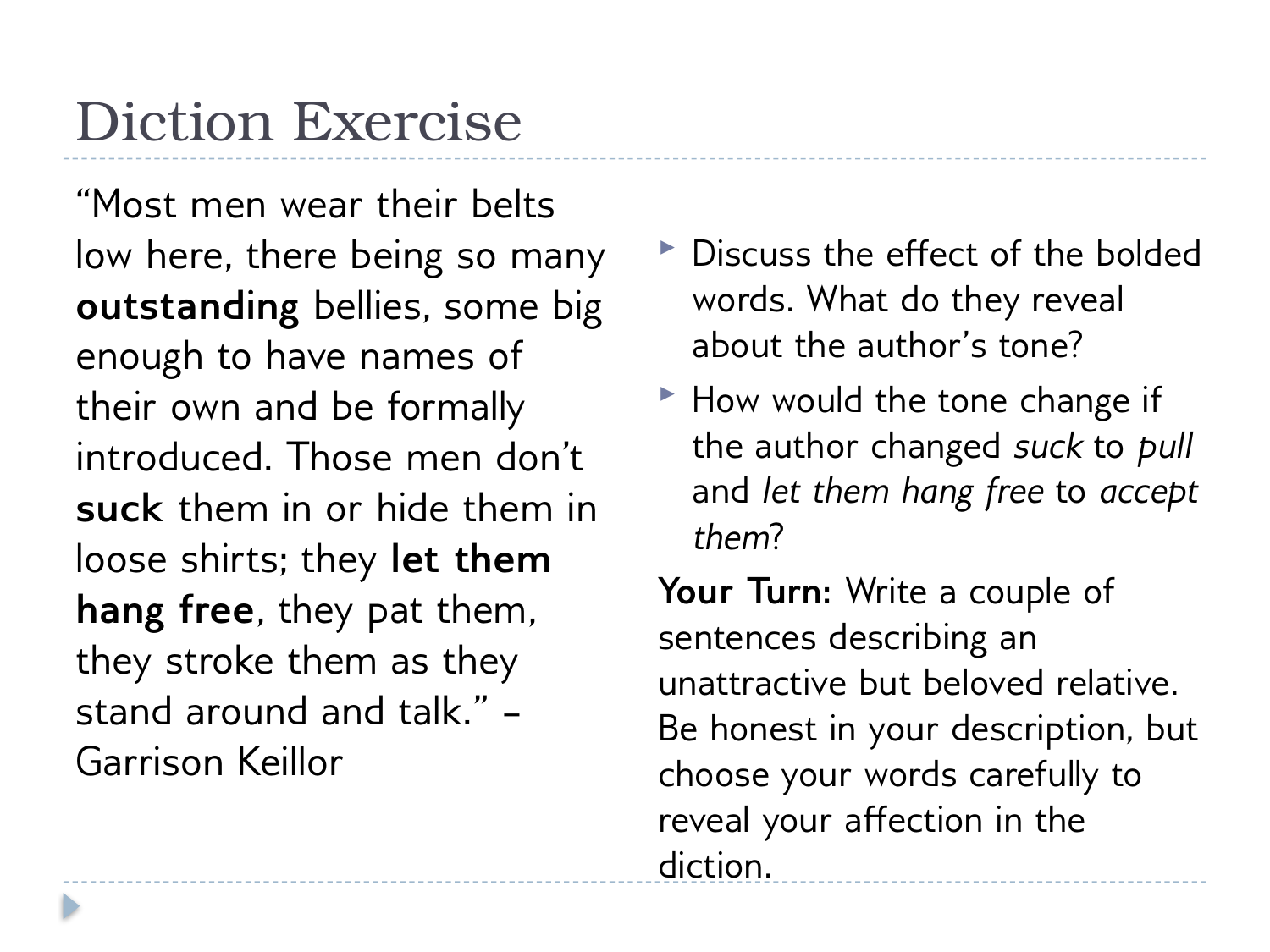

# Diction Exercise
“Most men wear their belts low here, there being so many outstanding bellies, some big enough to have names of their own and be formally introduced. Those men don’t suck them in or hide them in loose shirts; they let them hang free, they pat them, they stroke them as they stand around and talk.” –Garrison Keillor

Discuss the effect of the bolded words. What do they reveal about the author’s tone?
How would the tone change if the author changed suck to pull and let them hang free to accept them?
Your Turn: Write a couple of sentences describing an unattractive but beloved relative. Be honest in your description, but choose your words carefully to reveal your affection in the diction.